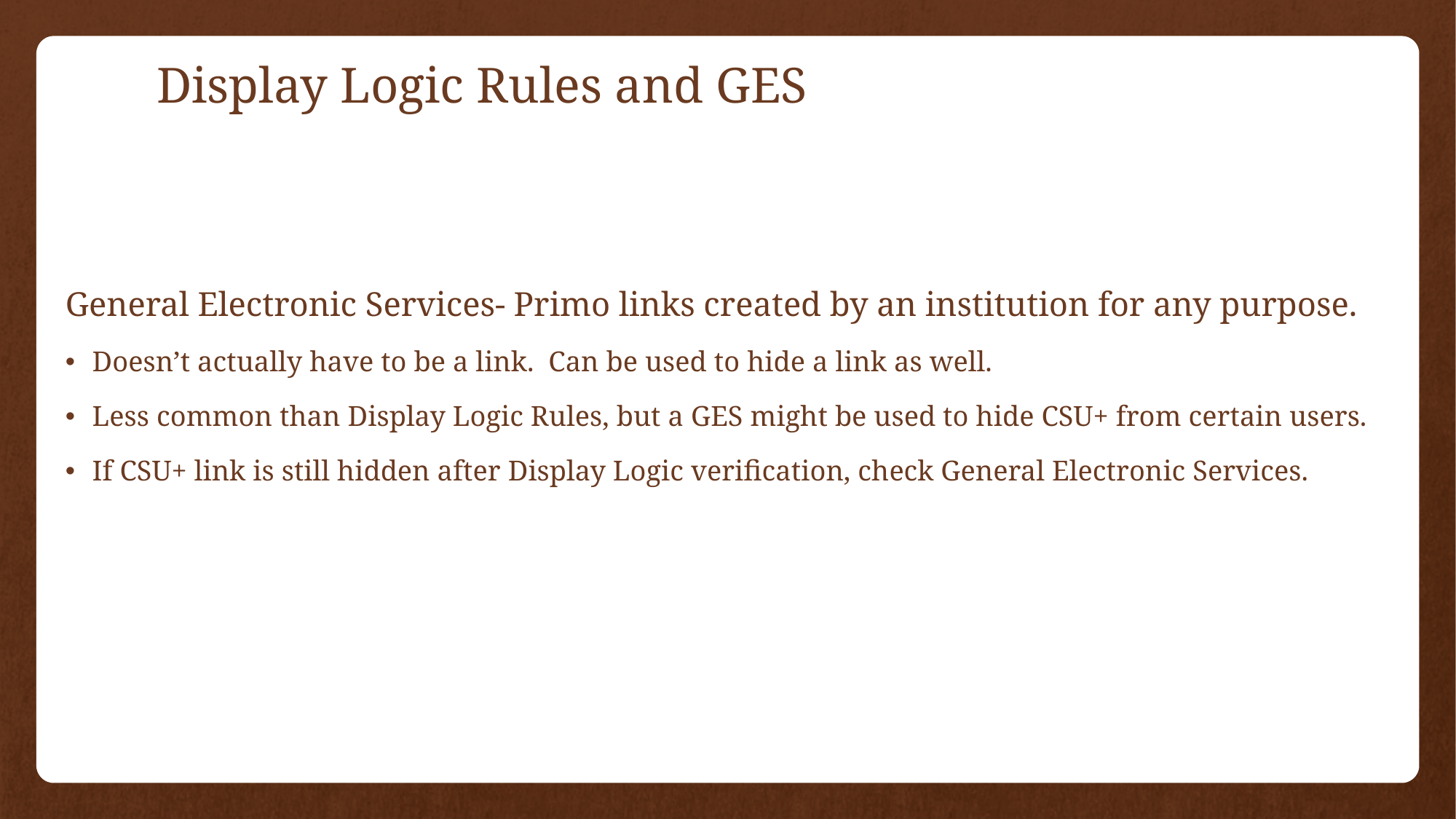

# Display Logic Rules and GES
General Electronic Services- Primo links created by an institution for any purpose.
Doesn’t actually have to be a link.  Can be used to hide a link as well.
Less common than Display Logic Rules, but a GES might be used to hide CSU+ from certain users.
If CSU+ link is still hidden after Display Logic verification, check General Electronic Services.